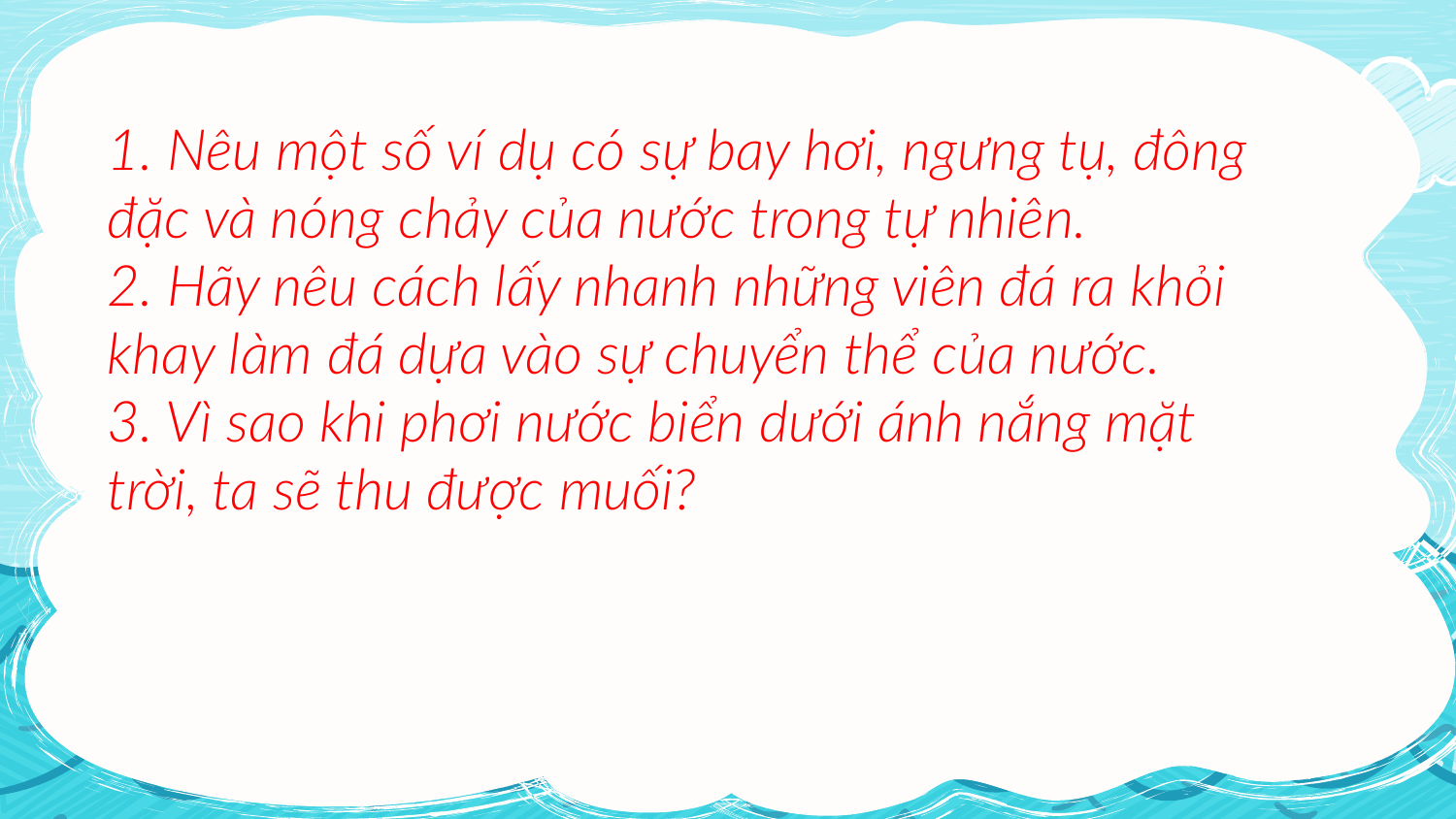

1. Nêu một số ví dụ có sự bay hơi, ngưng tụ, đông đặc và nóng chảy của nước trong tự nhiên.
2. Hãy nêu cách lấy nhanh những viên đá ra khỏi khay làm đá dựa vào sự chuyển thể của nước.
3. Vì sao khi phơi nước biển dưới ánh nắng mặt trời, ta sẽ thu được muối?